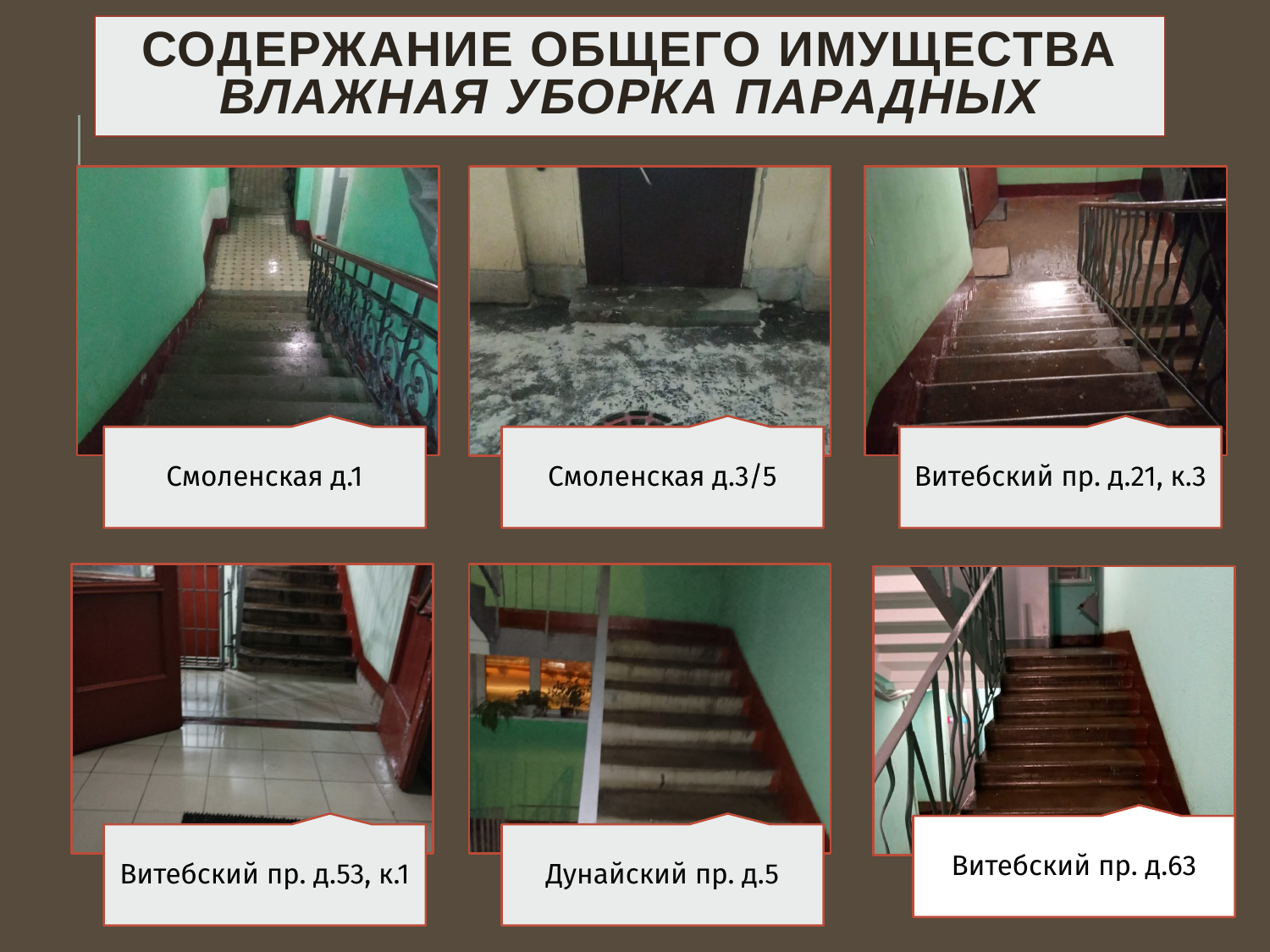

# Содержание общего имущества Влажная уборка парадных
Смоленская д.1
Смоленская д.3/5
Витебский пр. д.21, к.3
Витебский пр. д.53, к.1
Дунайский пр. д.5
Витебский пр. д.63